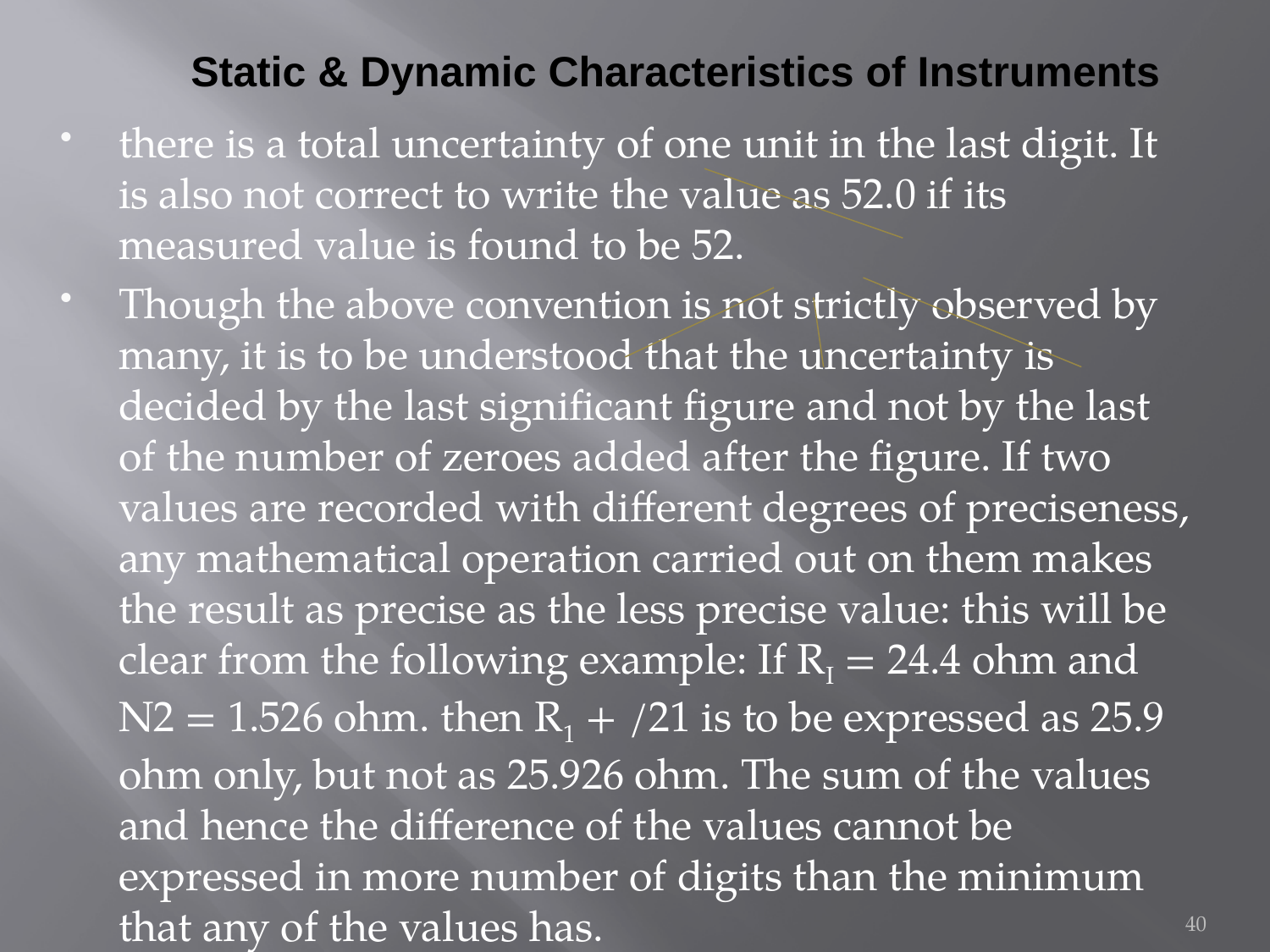

# Static & Dynamic Characteristics of Instruments

there is a total uncertainty of one unit in the last digit. It is also not correct to write the value as 52.0 if its measured value is found to be 52.
Though the above convention is not strictly observed by many, it is to be understood that the uncertainty is decided by the last significant figure and not by the last of the number of zeroes added after the figure. If two values are recorded with different degrees of preciseness, any mathematical operation carried out on them makes the result as precise as the less precise value: this will be clear from the following example: If RI = 24.4 ohm and N2 = 1.526 ohm. then R1 + /21 is to be expressed as 25.9 ohm only, but not as 25.926 ohm. The sum of the values and hence the difference of the values cannot be expressed in more number of digits than the minimum that any of the values has.

40